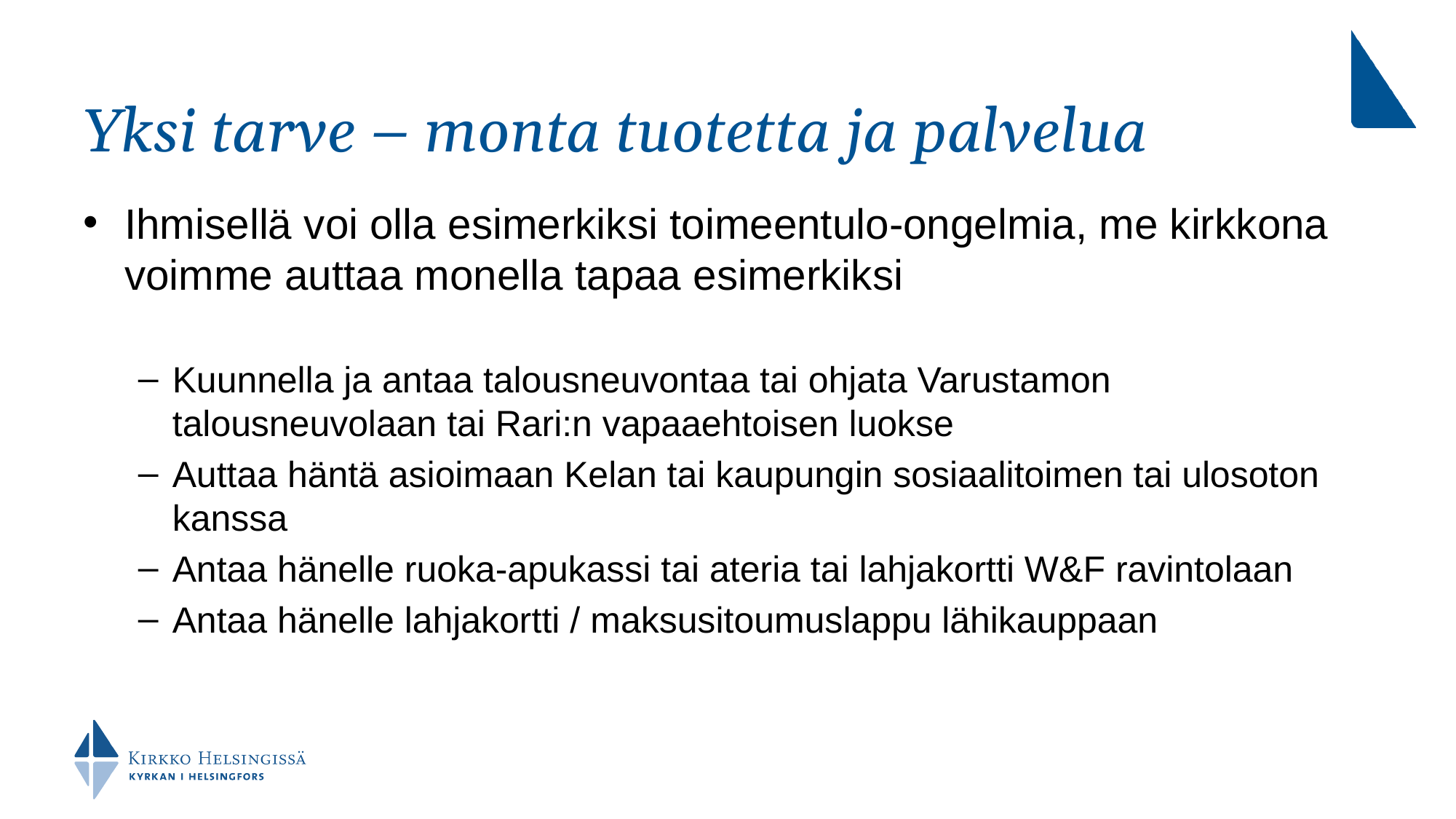

# Yksi tarve – monta tuotetta ja palvelua
Ihmisellä voi olla esimerkiksi toimeentulo-ongelmia, me kirkkona voimme auttaa monella tapaa esimerkiksi
Kuunnella ja antaa talousneuvontaa tai ohjata Varustamon talousneuvolaan tai Rari:n vapaaehtoisen luokse
Auttaa häntä asioimaan Kelan tai kaupungin sosiaalitoimen tai ulosoton kanssa
Antaa hänelle ruoka-apukassi tai ateria tai lahjakortti W&F ravintolaan
Antaa hänelle lahjakortti / maksusitoumuslappu lähikauppaan